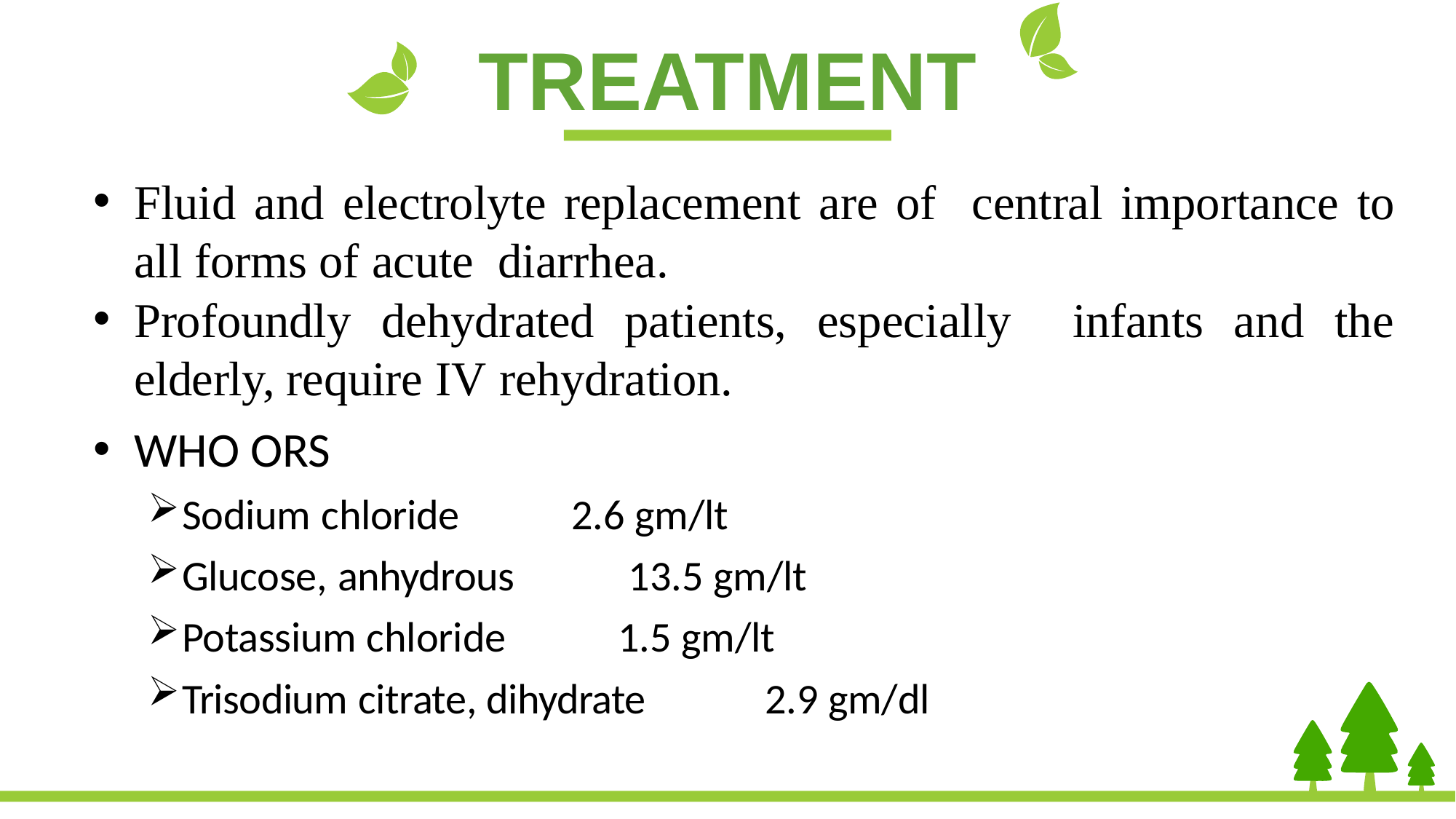

TREATMENT
Fluid and electrolyte replacement are of  central importance to all forms of acute  diarrhea.
Profoundly dehydrated patients, especially  infants and the elderly, require IV rehydration.
WHO ORS
Sodium chloride	2.6 gm/lt
Glucose, anhydrous	13.5 gm/lt
Potassium chloride	1.5 gm/lt
Trisodium citrate, dihydrate	2.9 gm/dl